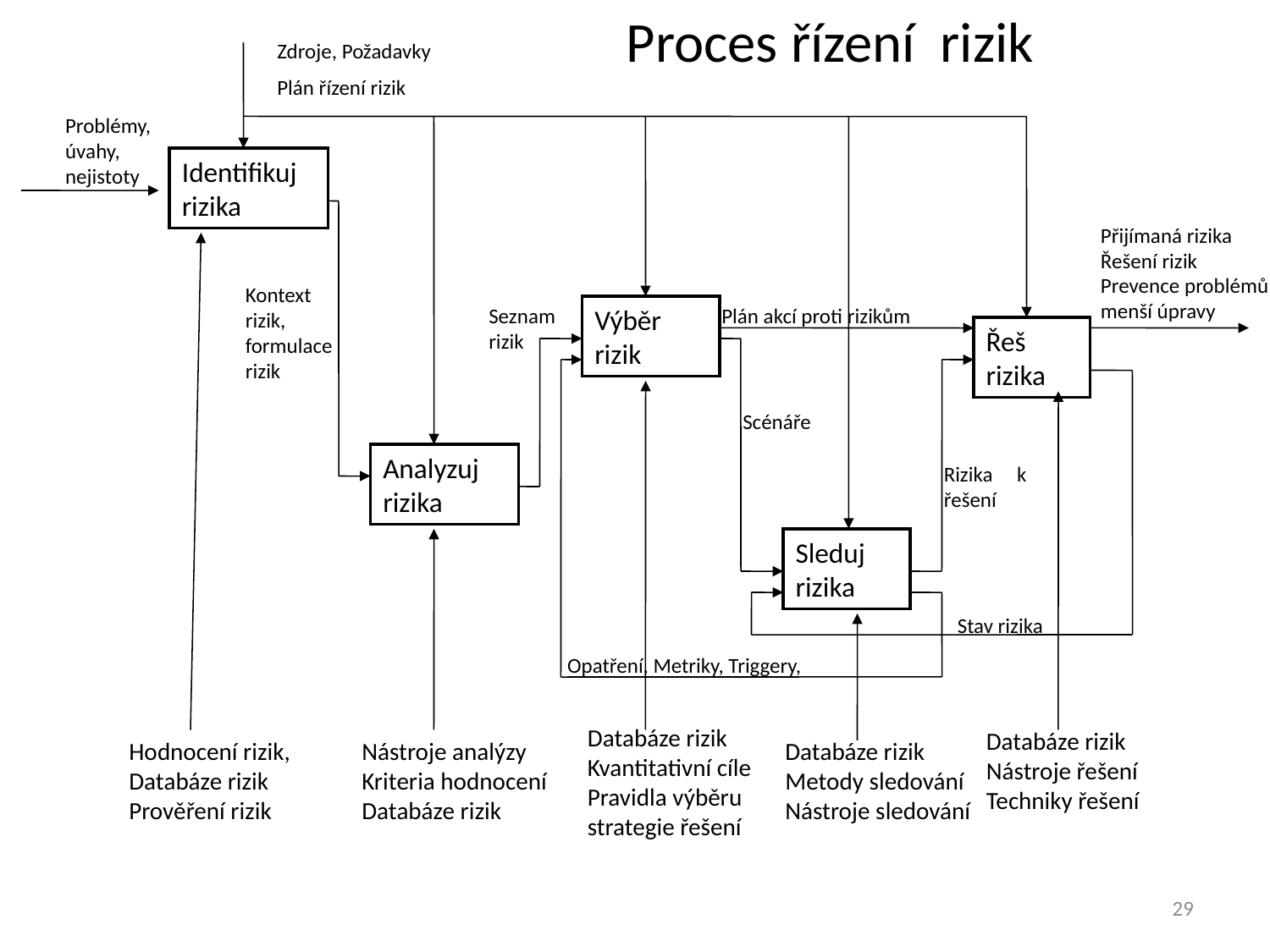

Proces řízení  rizik
Zdroje, Požadavky
Plán řízení rizik

Problémy,úvahy, nejistoty

Identifikuj rizika

Přijímaná rizika Řešení rizik Prevence problémů menší úpravy

Kontext  rizik, formulace rizik
Seznam rizik
Výběr  rizik
Plán akcí proti rizikům
Řeš rizika

Scénáře
Analyzuj rizika
Rizika     k řešení

Sleduj rizika

Stav rizika

Opatření, Metriky, Triggery,

Databáze rizik Kvantitativní cíle Pravidla výběru strategie řešení
Databáze rizik Nástroje řešení  Techniky řešení
Hodnocení rizik, Databáze rizik Prověření rizik
Nástroje analýzy Kriteria hodnocení Databáze rizik
Databáze rizik Metody sledování Nástroje sledování
29